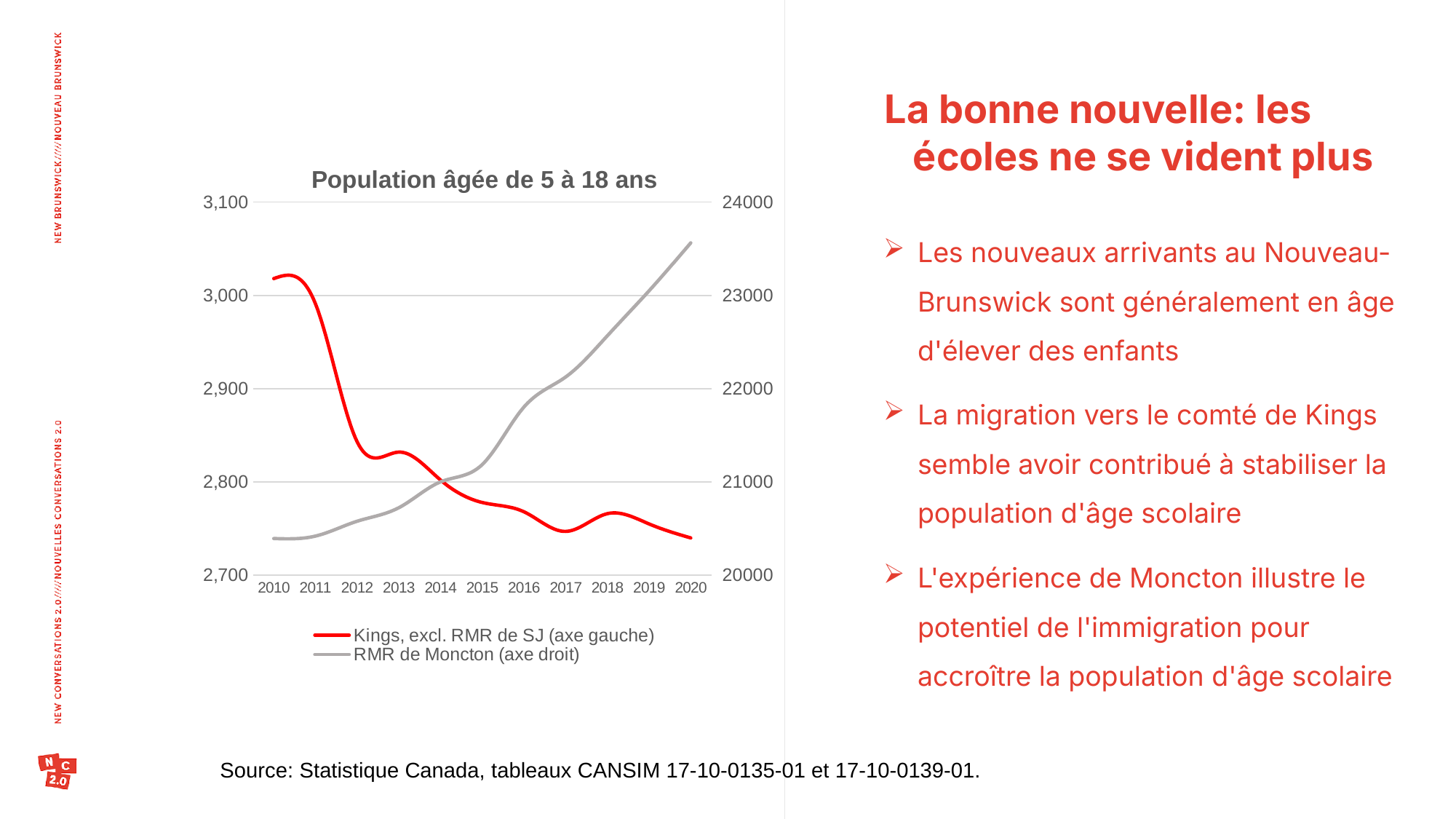

La bonne nouvelle: les écoles ne se vident plus

### Chart: Population âgée de 5 à 18 ans

| Category | Kings, excl. RMR de SJ (axe gauche) | RMR de Moncton (axe droit)  |
|---|---|---|
| 2010 | 3018.0 | 20394.0 |
| 2011 | 2991.0 | 20420.0 |
| 2012 | 2843.0 | 20579.0 |
| 2013 | 2832.0 | 20724.0 |
| 2014 | 2802.0 | 21001.0 |
| 2015 | 2778.0 | 21187.0 |
| 2016 | 2768.0 | 21803.0 |
| 2017 | 2747.0 | 22125.0 |
| 2018 | 2766.0 | 22567.0 |
| 2019 | 2755.0 | 23049.0 |
| 2020 | 2740.0 | 23563.0 |
Les nouveaux arrivants au Nouveau-Brunswick sont généralement en âge d'élever des enfants
La migration vers le comté de Kings semble avoir contribué à stabiliser la population d'âge scolaire
L'expérience de Moncton illustre le potentiel de l'immigration pour accroître la population d'âge scolaire
Source: Statistique Canada, tableaux CANSIM 17-10-0135-01 et 17-10-0139-01.